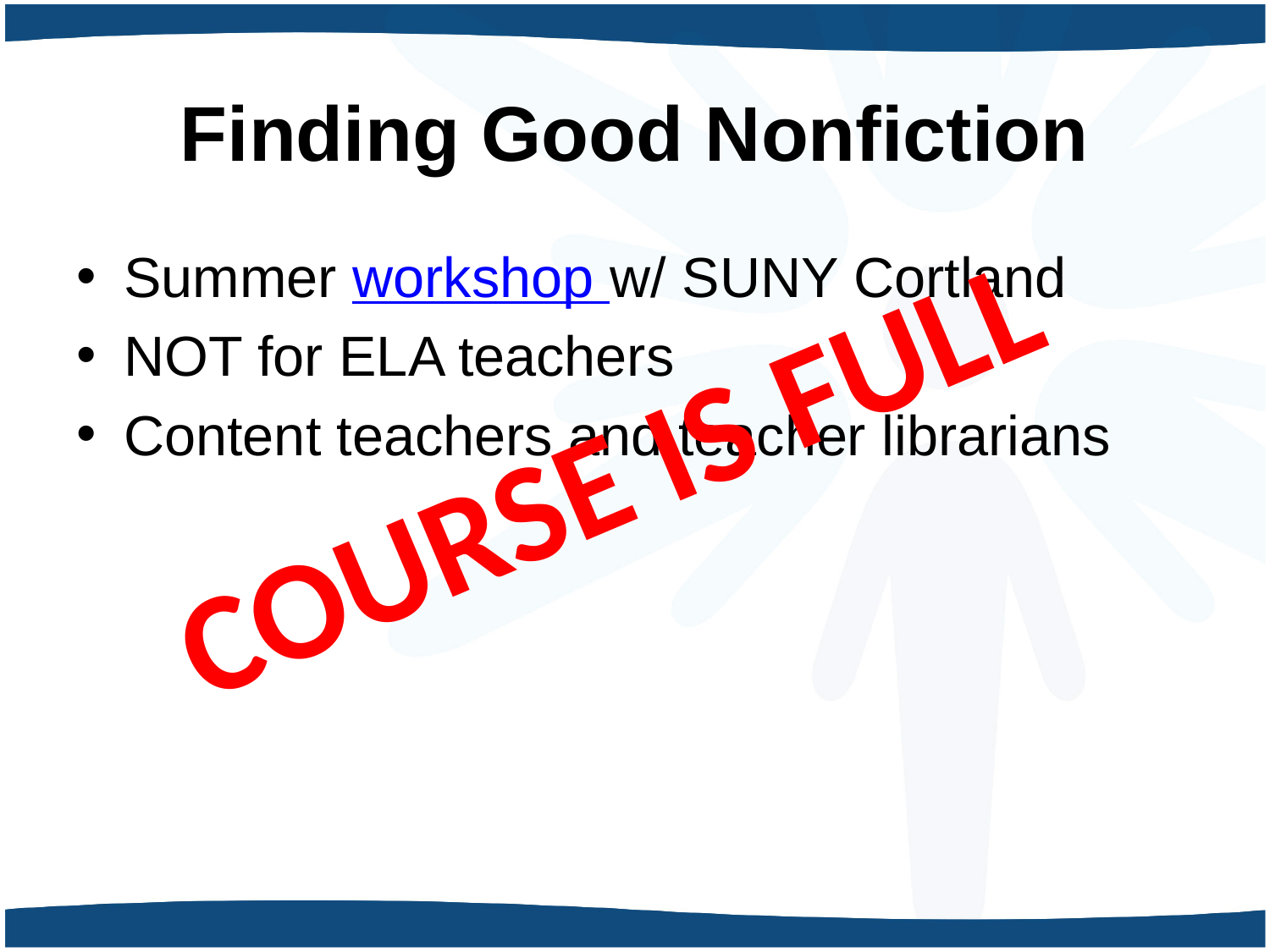

# Finding Good Nonfiction
Summer workshop w/ SUNY Cortland
NOT for ELA teachers
Content teachers and teacher librarians

COURSE IS FULL